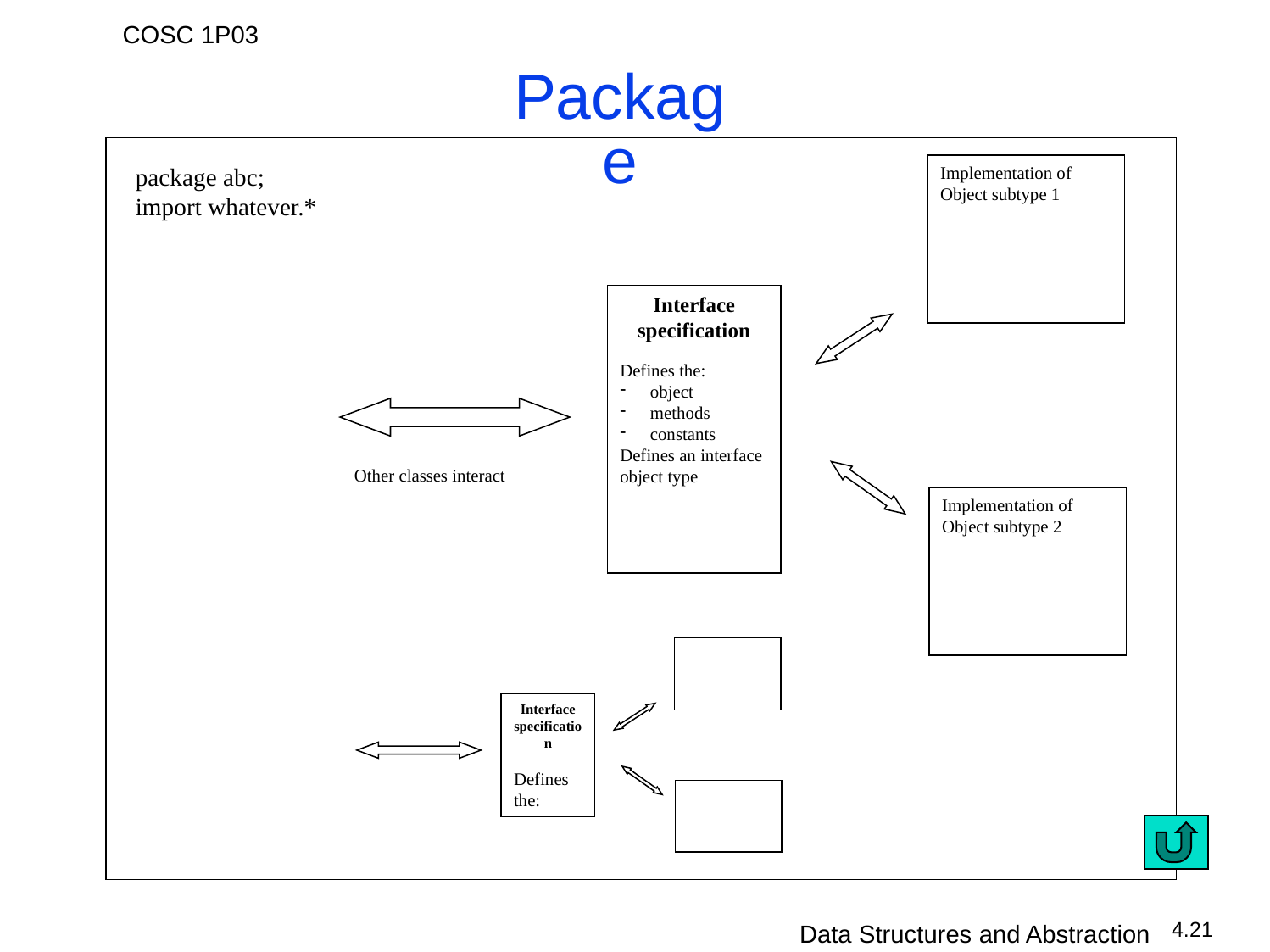

# Package

package abc;
import whatever.*

Implementation of Object subtype 1
Interface specification
Defines the:
object
methods
constants
Defines an interface object type

Other classes interact

Implementation of Object subtype 2

Interface specification
Defines the: